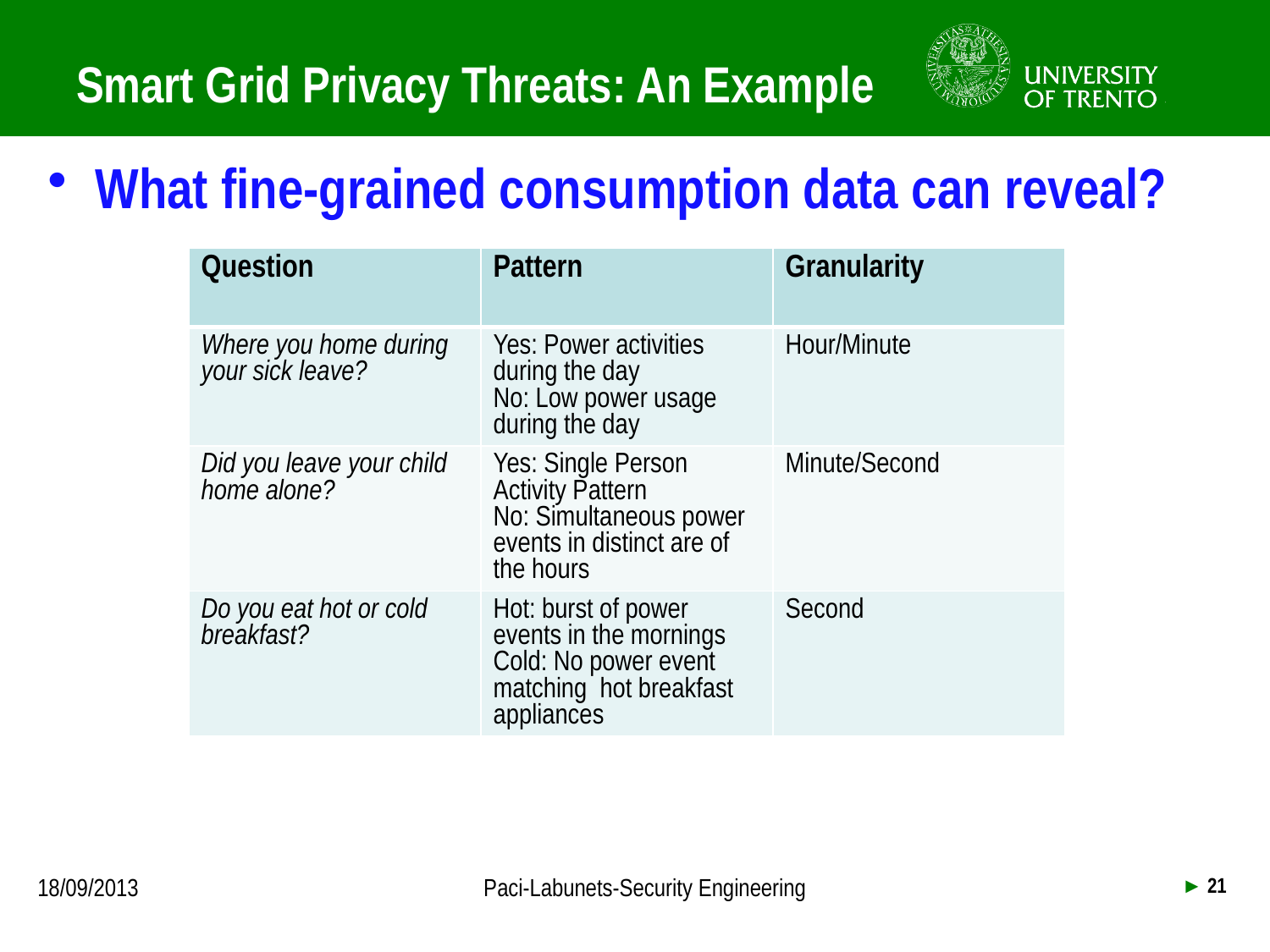

# Smart Grid Privacy Threats: An Example
What fine-grained consumption data can reveal?

| Question | Pattern | Granularity |
| --- | --- | --- |
| Where you home during your sick leave? | Yes: Power activities during the day No: Low power usage during the day | Hour/Minute |
| Did you leave your child home alone? | Yes: Single Person Activity Pattern No: Simultaneous power events in distinct are of the hours | Minute/Second |
| Do you eat hot or cold breakfast? | Hot: burst of power events in the mornings Cold: No power event matching hot breakfast appliances | Second |
18/09/2013
Paci-Labunets-Security Engineering
► 21